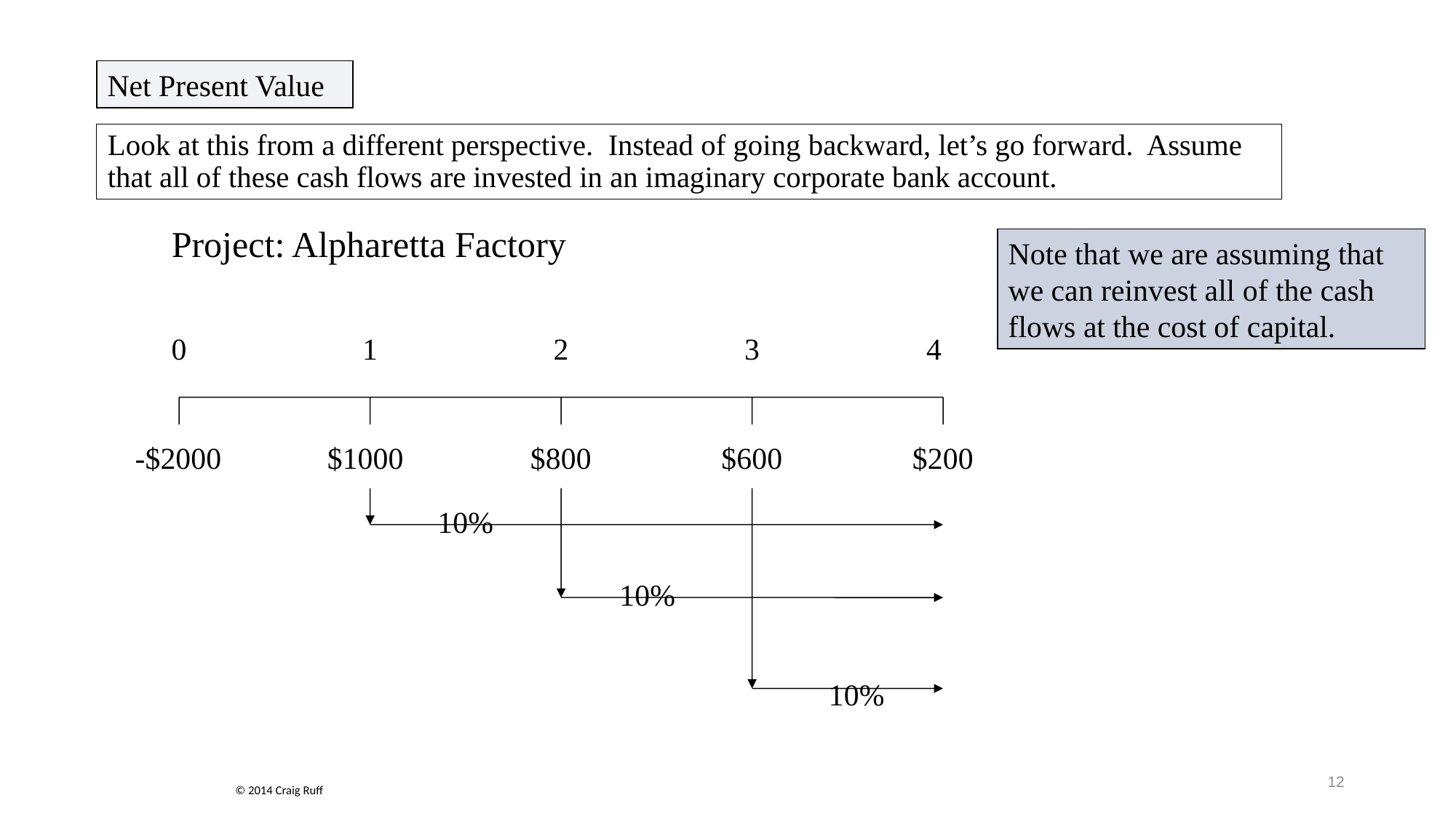

Net Present Value
Look at this from a different perspective.  Instead of going backward, let’s go forward.  Assume that all of these cash flows are invested in an imaginary corporate bank account.
Project: Alpharetta Factory
Note that we are assuming that we can reinvest all of the cash flows at the cost of capital.
0
1
2
3
4

-$2000
$1000
$800
$600
$200

10%

10%

10%

12
© 2014 Craig Ruff